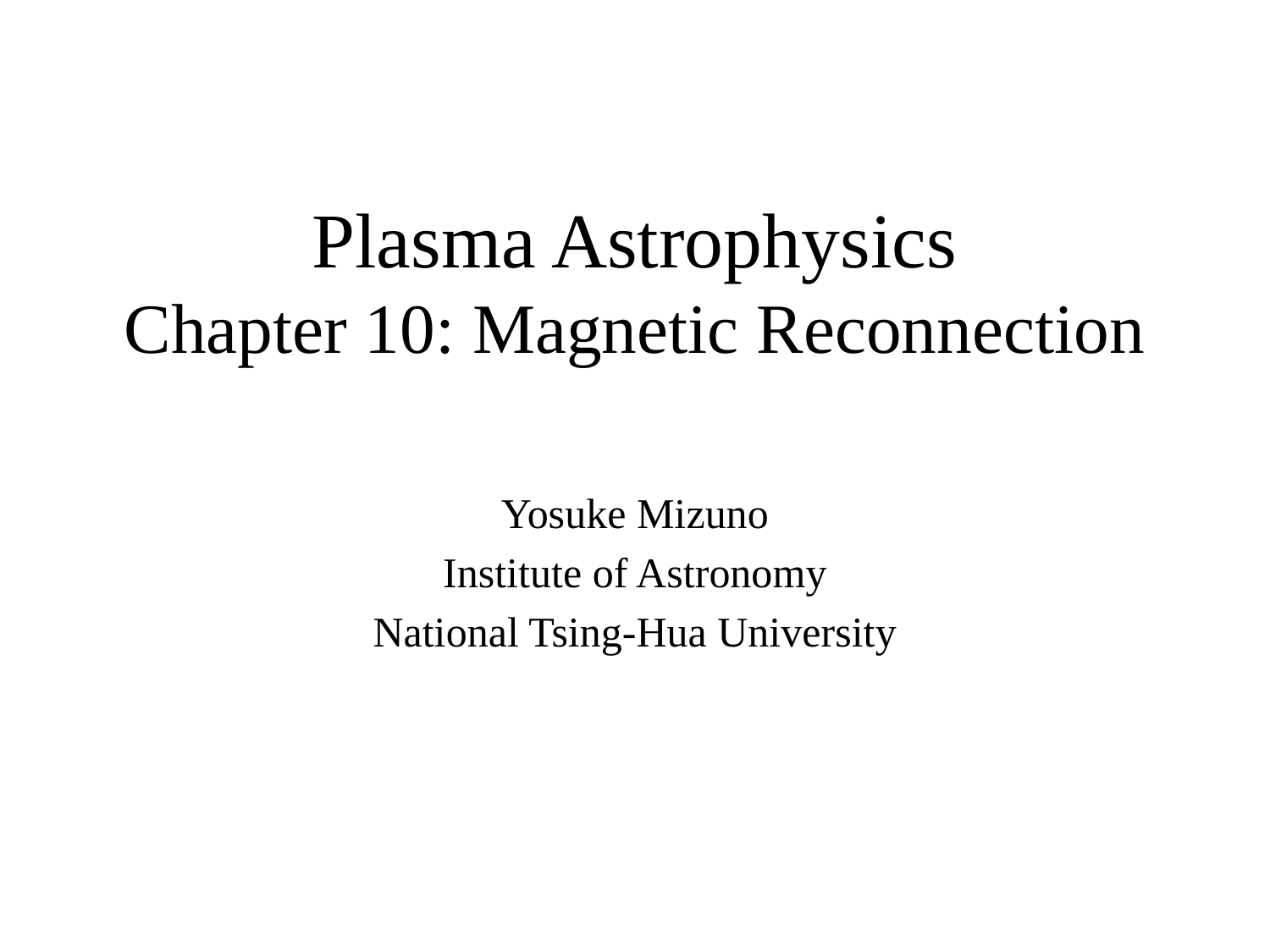

# Plasma Astrophysics Chapter 10: Magnetic Reconnection

Yosuke Mizuno
Institute of Astronomy
National Tsing-Hua University